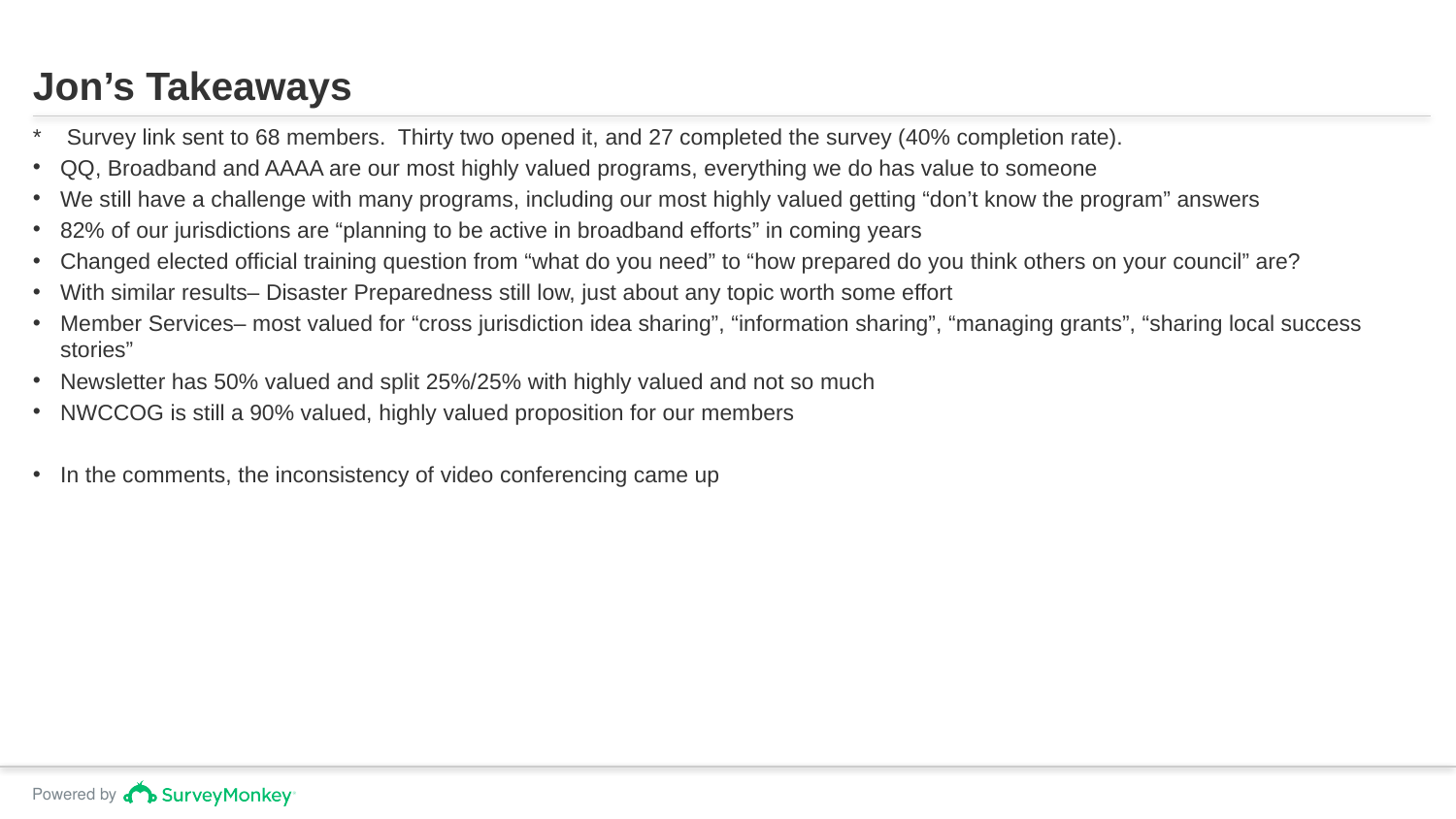

# Jon’s Takeaways
*    Survey link sent to 68 members.  Thirty two opened it, and 27 completed the survey (40% completion rate).
QQ, Broadband and AAAA are our most highly valued programs, everything we do has value to someone
We still have a challenge with many programs, including our most highly valued getting “don’t know the program” answers
82% of our jurisdictions are “planning to be active in broadband efforts” in coming years
Changed elected official training question from “what do you need” to “how prepared do you think others on your council” are?
With similar results– Disaster Preparedness still low, just about any topic worth some effort
Member Services– most valued for “cross jurisdiction idea sharing”, “information sharing”, “managing grants”, “sharing local success stories”
Newsletter has 50% valued and split 25%/25% with highly valued and not so much
NWCCOG is still a 90% valued, highly valued proposition for our members

In the comments, the inconsistency of video conferencing came up